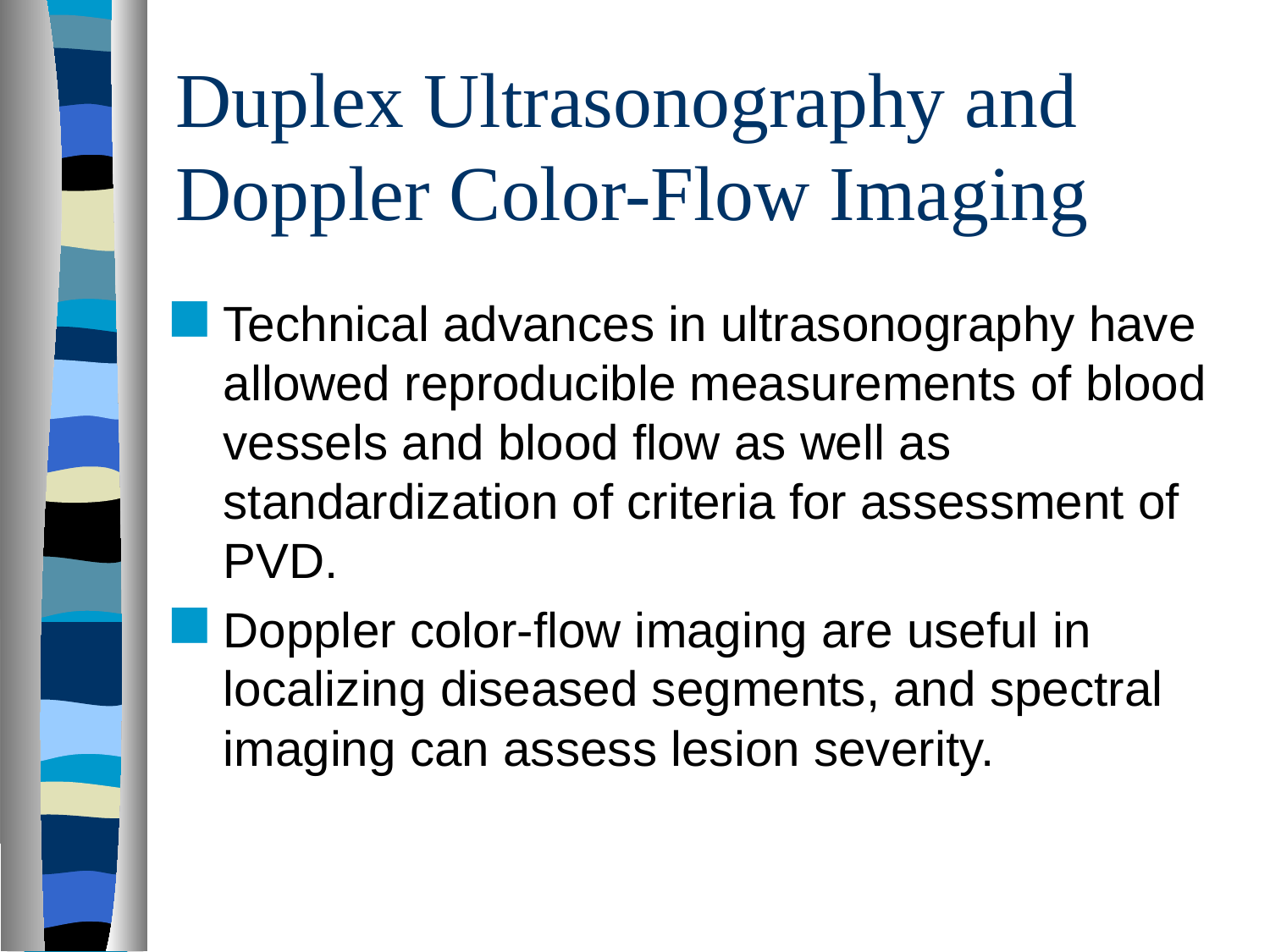

# Duplex Ultrasonography and Doppler Color-Flow Imaging
Technical advances in ultrasonography have allowed reproducible measurements of blood vessels and blood flow as well as standardization of criteria for assessment of PVD.
Doppler color-flow imaging are useful in localizing diseased segments, and spectral imaging can assess lesion severity.